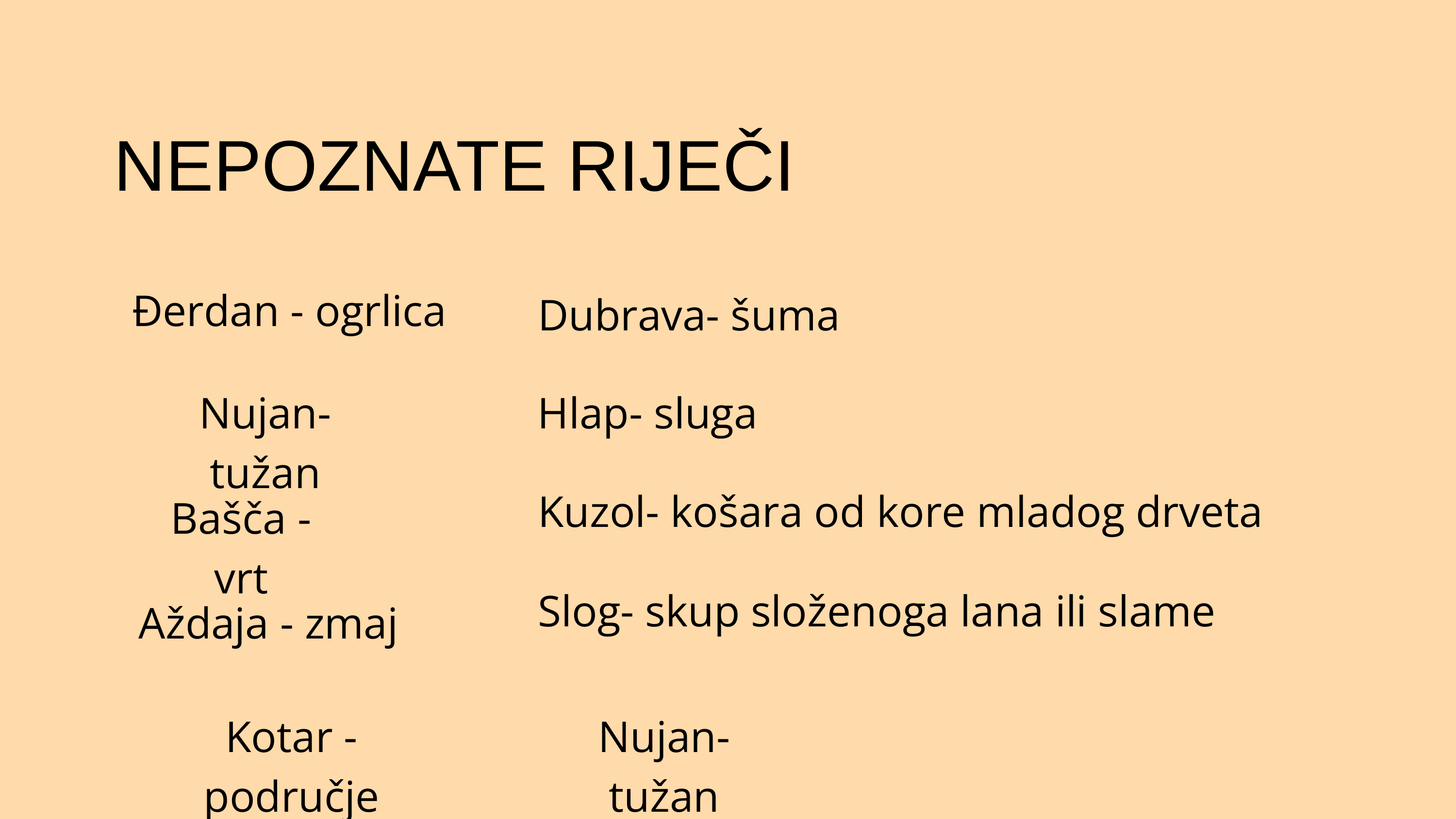

NEPOZNATE RIJEČI
Đerdan - ogrlica

Dubrava- šuma
Nujan- tužan
Hlap- sluga
Kuzol- košara od kore mladog drveta
Bašča - vrt
Slog- skup složenoga lana ili slame
Aždaja - zmaj
Kotar - područje
Nujan- tužan